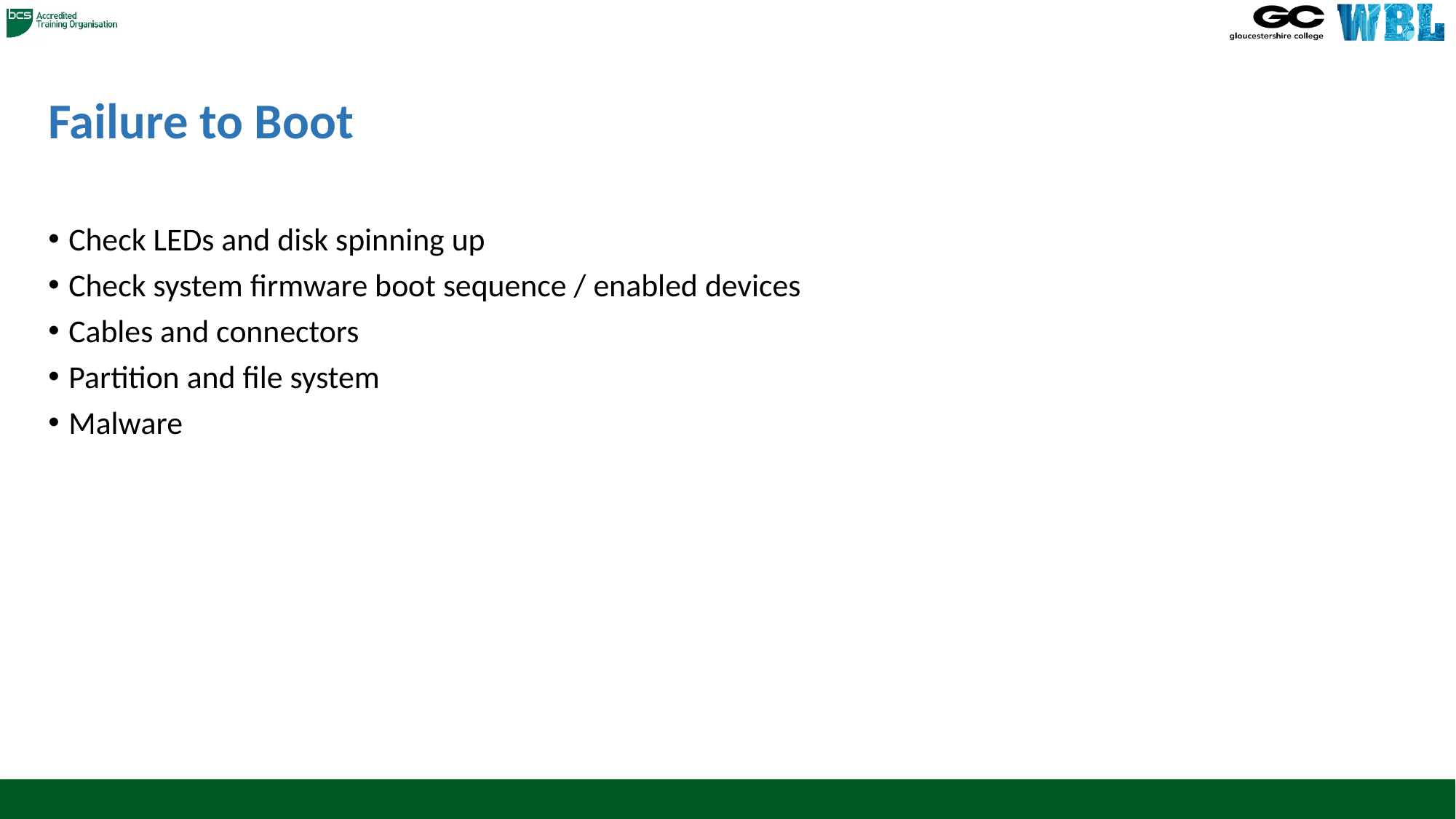

# Failure to Boot
Check LEDs and disk spinning up
Check system firmware boot sequence / enabled devices
Cables and connectors
Partition and file system
Malware